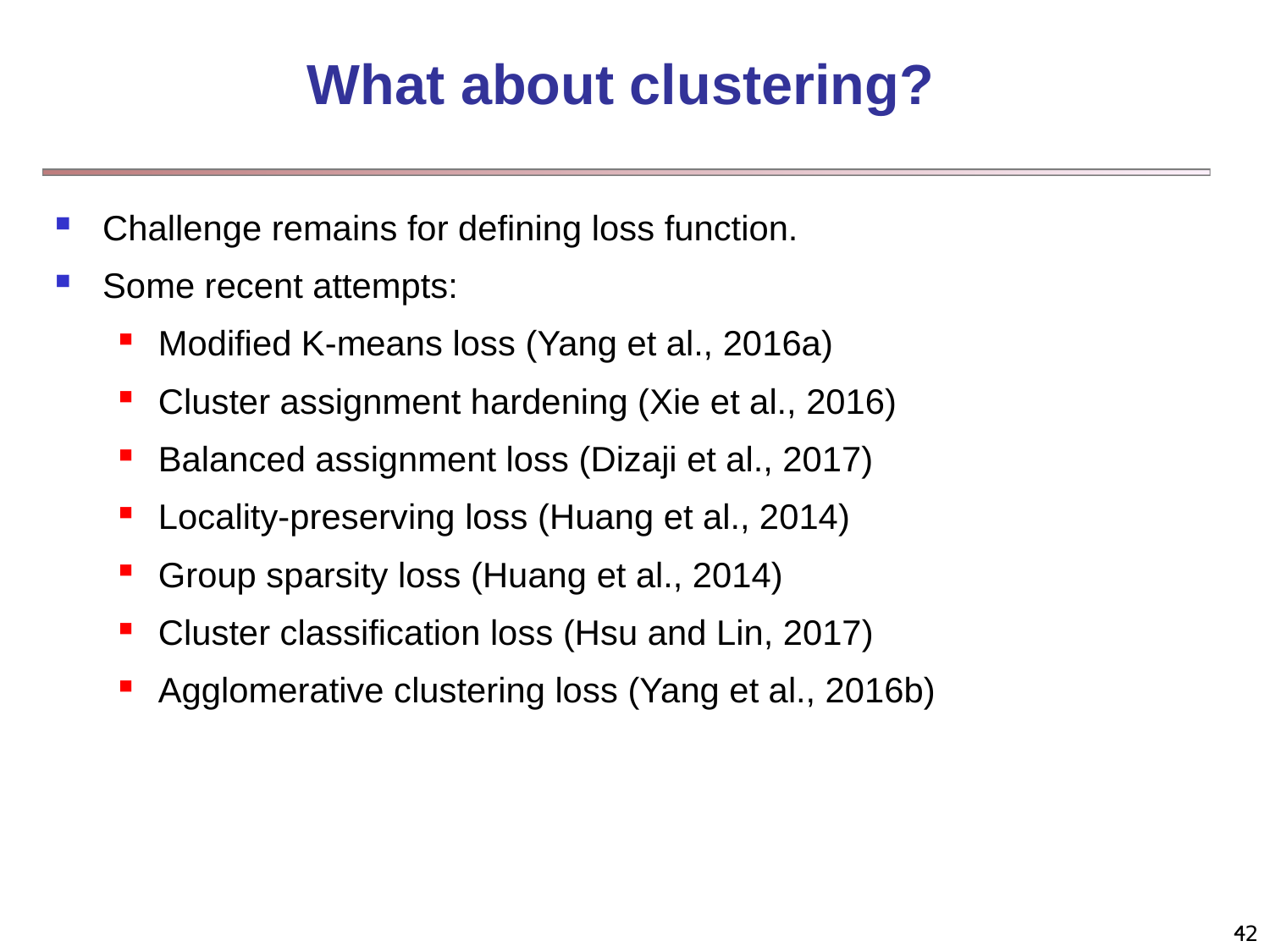

# What about clustering?
Challenge remains for defining loss function.
Some recent attempts:
Modified K-means loss (Yang et al., 2016a)
Cluster assignment hardening (Xie et al., 2016)
Balanced assignment loss (Dizaji et al., 2017)
Locality-preserving loss (Huang et al., 2014)
Group sparsity loss (Huang et al., 2014)
Cluster classification loss (Hsu and Lin, 2017)
Agglomerative clustering loss (Yang et al., 2016b)

42